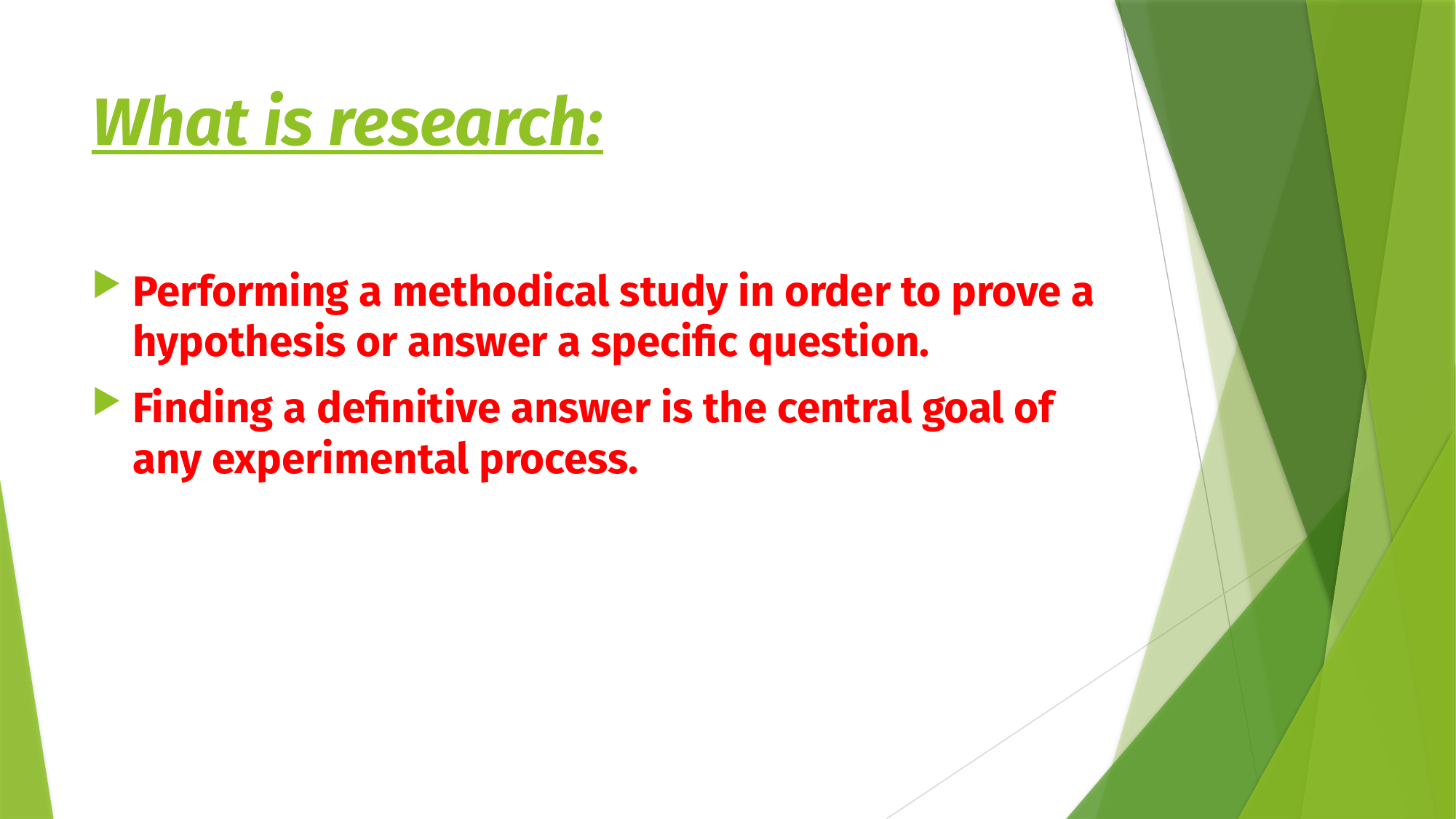

# What is research:
Performing a methodical study in order to prove a hypothesis or answer a specific question.
Finding a definitive answer is the central goal of any experimental process.